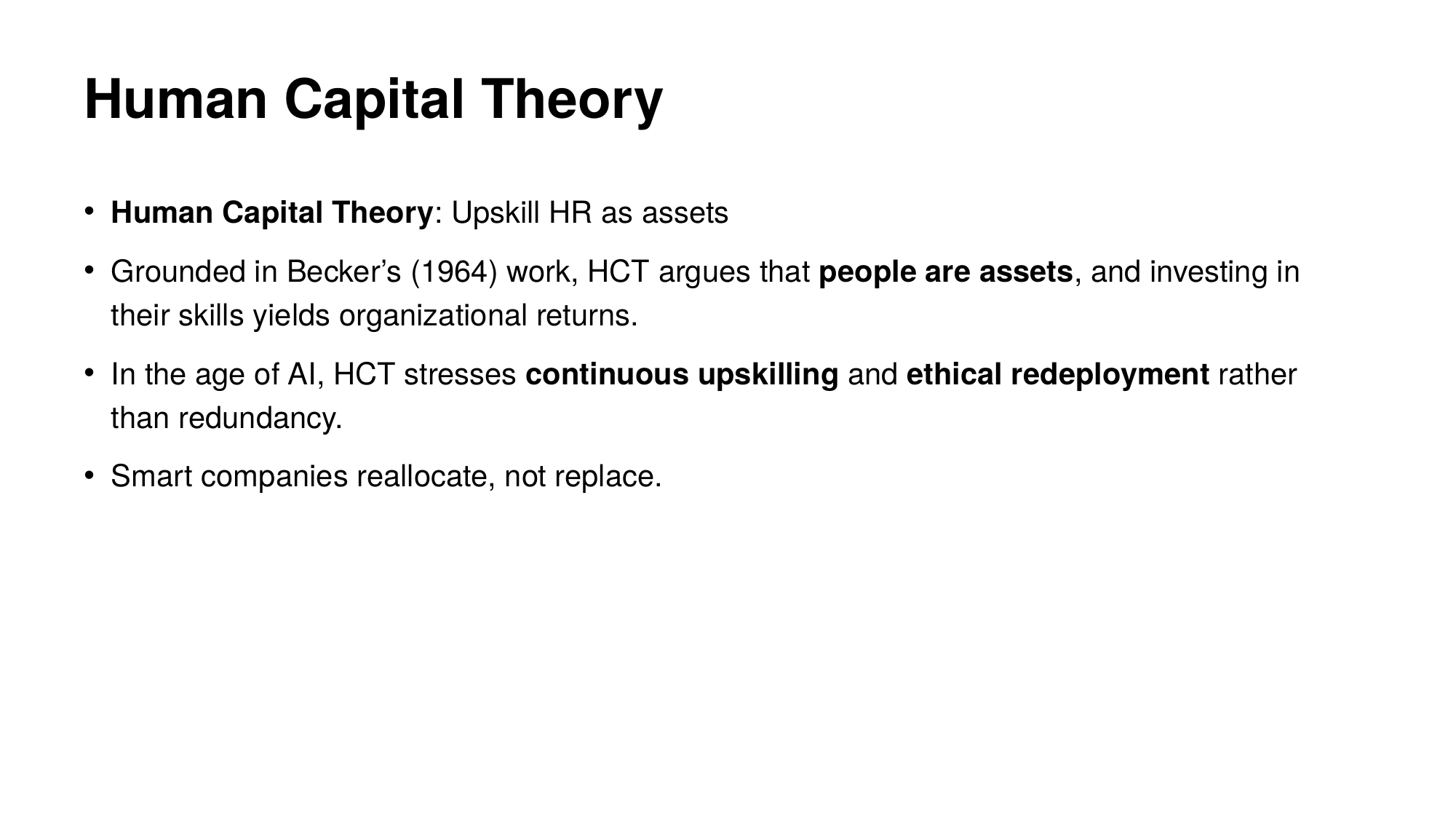

# Human Capital Theory
Human Capital Theory: Upskill HR as assets
Grounded in Becker’s (1964) work, HCT argues that people are assets, and investing in their skills yields organizational returns.
In the age of AI, HCT stresses continuous upskilling and ethical redeployment rather than redundancy.
Smart companies reallocate, not replace.